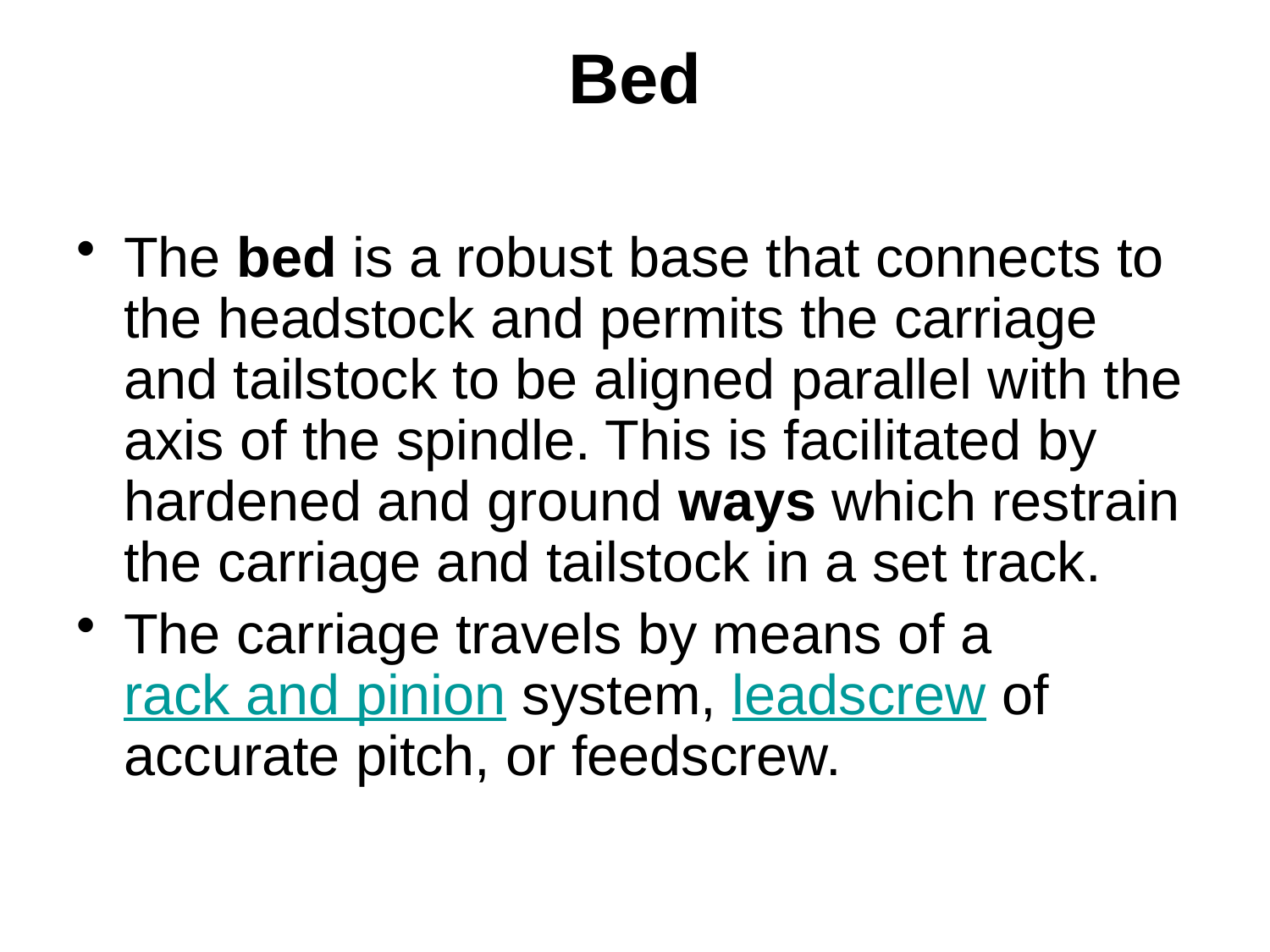

# Bed
The bed is a robust base that connects to the headstock and permits the carriage and tailstock to be aligned parallel with the axis of the spindle. This is facilitated by hardened and ground ways which restrain the carriage and tailstock in a set track.
The carriage travels by means of a rack and pinion system, leadscrew of accurate pitch, or feedscrew.